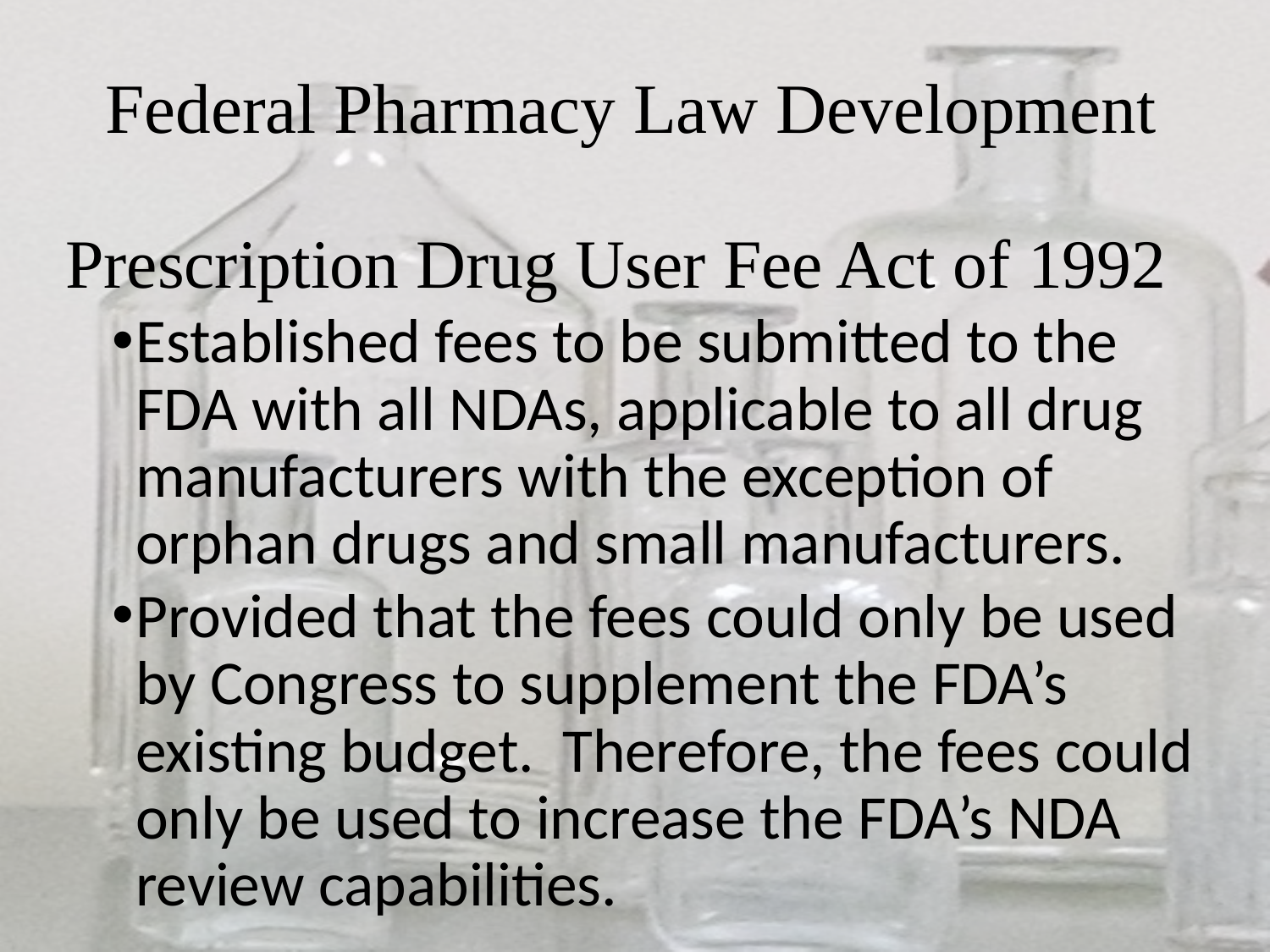

# Federal Pharmacy Law Development
Prescription Drug User Fee Act of 1992
Established fees to be submitted to the FDA with all NDAs, applicable to all drug manufacturers with the exception of orphan drugs and small manufacturers.
Provided that the fees could only be used by Congress to supplement the FDA’s existing budget.  Therefore, the fees could only be used to increase the FDA’s NDA review capabilities.